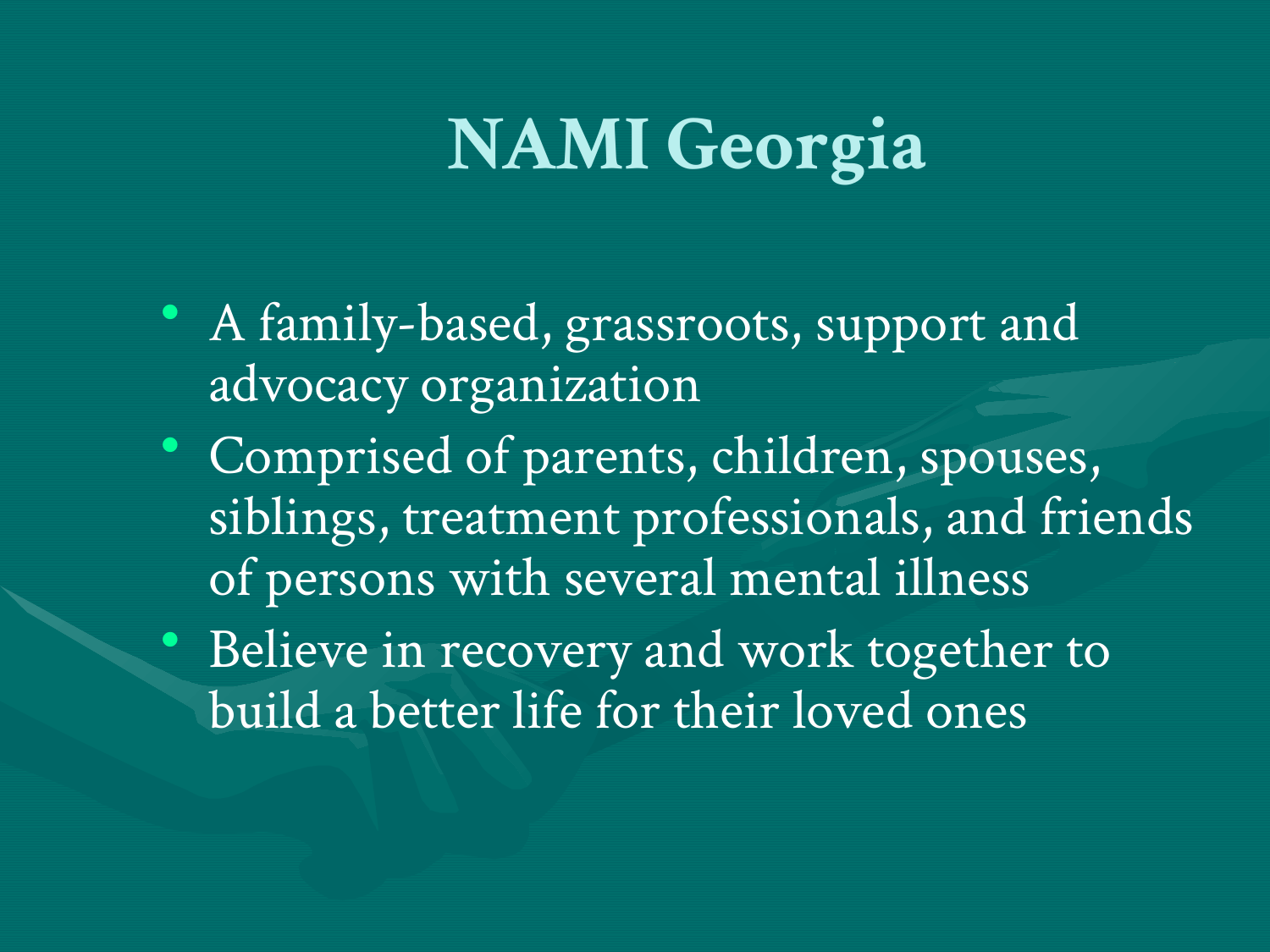

# NAMI Georgia
A family-based, grassroots, support and advocacy organization
Comprised of parents, children, spouses, siblings, treatment professionals, and friends of persons with several mental illness
Believe in recovery and work together to build a better life for their loved ones